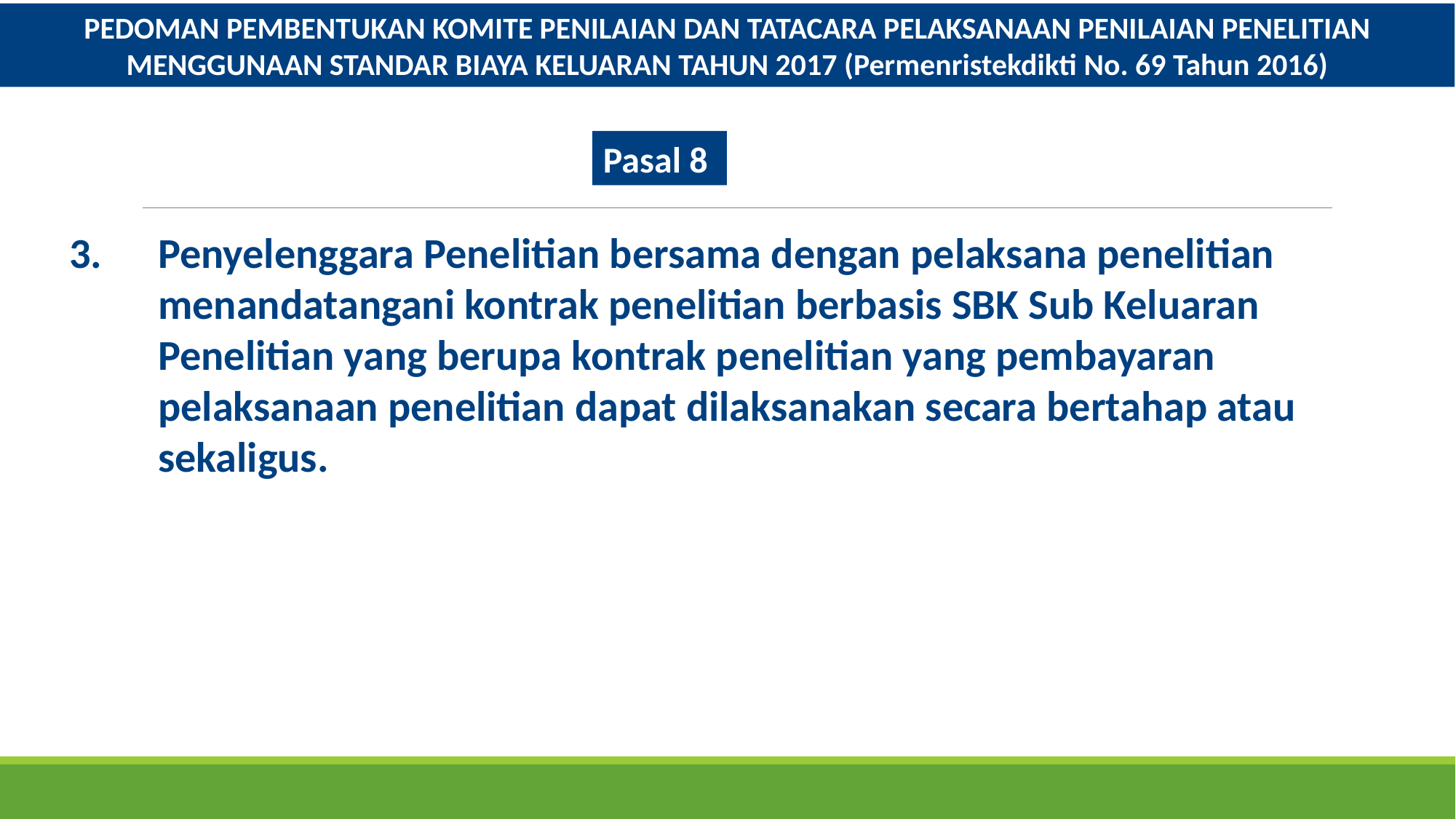

PEDOMAN PEMBENTUKAN KOMITE PENILAIAN DAN TATACARA PELAKSANAAN PENILAIAN PENELITIAN MENGGUNAAN STANDAR BIAYA KELUARAN TAHUN 2017 (Permenristekdikti No. 69 Tahun 2016)
Pasal 8
Penyelenggara Penelitian bersama dengan pelaksana penelitian menandatangani kontrak penelitian berbasis SBK Sub Keluaran Penelitian yang berupa kontrak penelitian yang pembayaran pelaksanaan penelitian dapat dilaksanakan secara bertahap atau sekaligus.